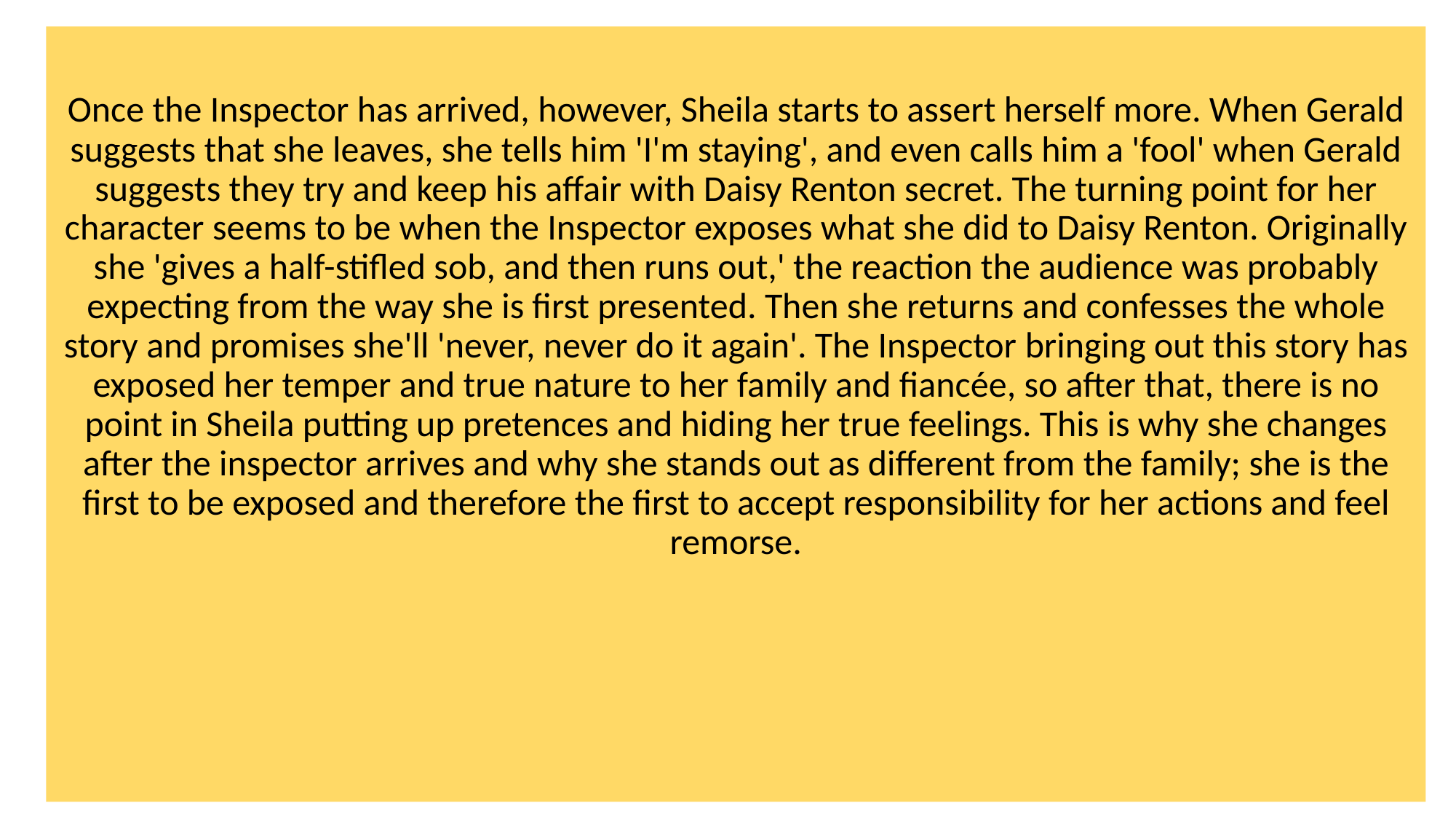

Once the Inspector has arrived, however, Sheila starts to assert herself more. When Gerald suggests that she leaves, she tells him 'I'm staying', and even calls him a 'fool' when Gerald suggests they try and keep his affair with Daisy Renton secret. The turning point for her character seems to be when the Inspector exposes what she did to Daisy Renton. Originally she 'gives a half-stifled sob, and then runs out,' the reaction the audience was probably expecting from the way she is first presented. Then she returns and confesses the whole story and promises she'll 'never, never do it again'. The Inspector bringing out this story has exposed her temper and true nature to her family and fiancée, so after that, there is no point in Sheila putting up pretences and hiding her true feelings. This is why she changes after the inspector arrives and why she stands out as different from the family; she is the first to be exposed and therefore the first to accept responsibility for her actions and feel remorse.